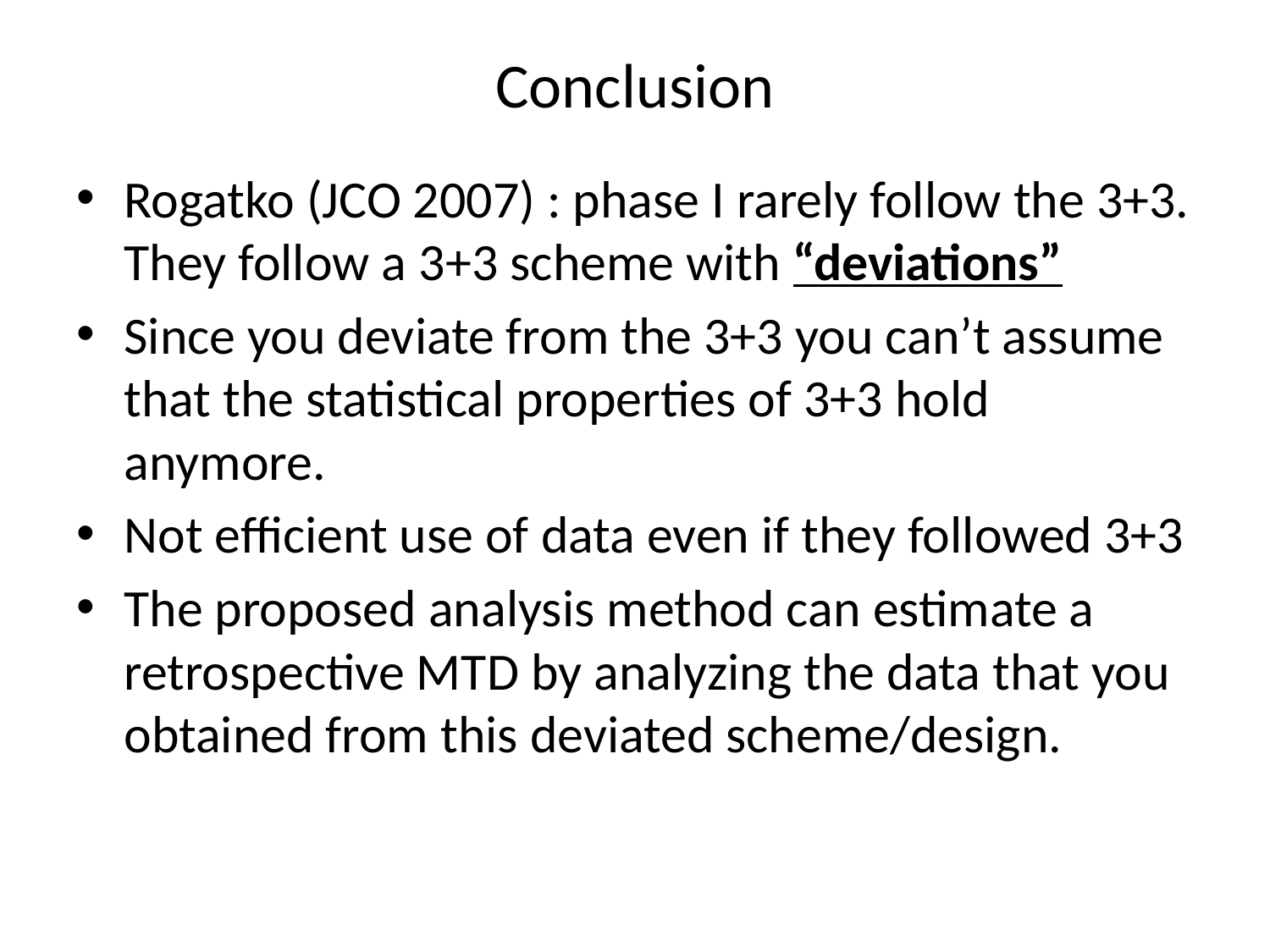

# Conclusion
Rogatko (JCO 2007) : phase I rarely follow the 3+3. They follow a 3+3 scheme with “deviations”
Since you deviate from the 3+3 you can’t assume that the statistical properties of 3+3 hold anymore.
Not efficient use of data even if they followed 3+3
The proposed analysis method can estimate a retrospective MTD by analyzing the data that you obtained from this deviated scheme/design.